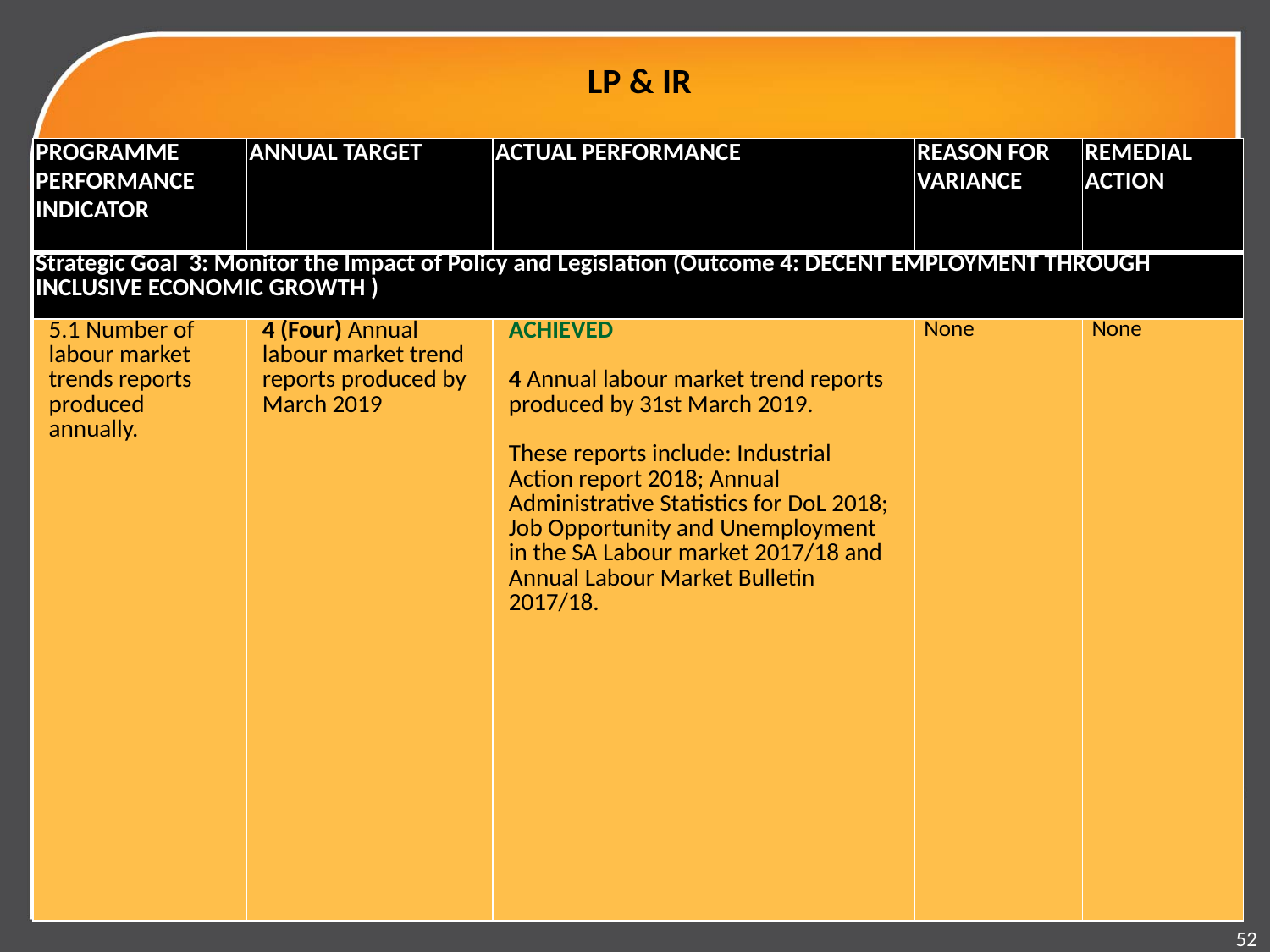

# LP & IR
| PROGRAMME PERFORMANCE INDICATOR | ANNUAL TARGET | ACTUAL PERFORMANCE | REASON FOR VARIANCE | REMEDIAL ACTION |
| --- | --- | --- | --- | --- |
| Strategic Goal 3: Monitor the Impact of Policy and Legislation (Outcome 4: DECENT EMPLOYMENT THROUGH INCLUSIVE ECONOMIC GROWTH ) |  |  |  |  |
| 5.1 Number of labour market trends reports produced annually. | 4 (Four) Annual labour market trend reports produced by March 2019 | ACHIEVED 4 Annual labour market trend reports produced by 31st March 2019.   These reports include: Industrial Action report 2018; Annual Administrative Statistics for DoL 2018; Job Opportunity and Unemployment in the SA Labour market 2017/18 and Annual Labour Market Bulletin 2017/18. | None | None |
52